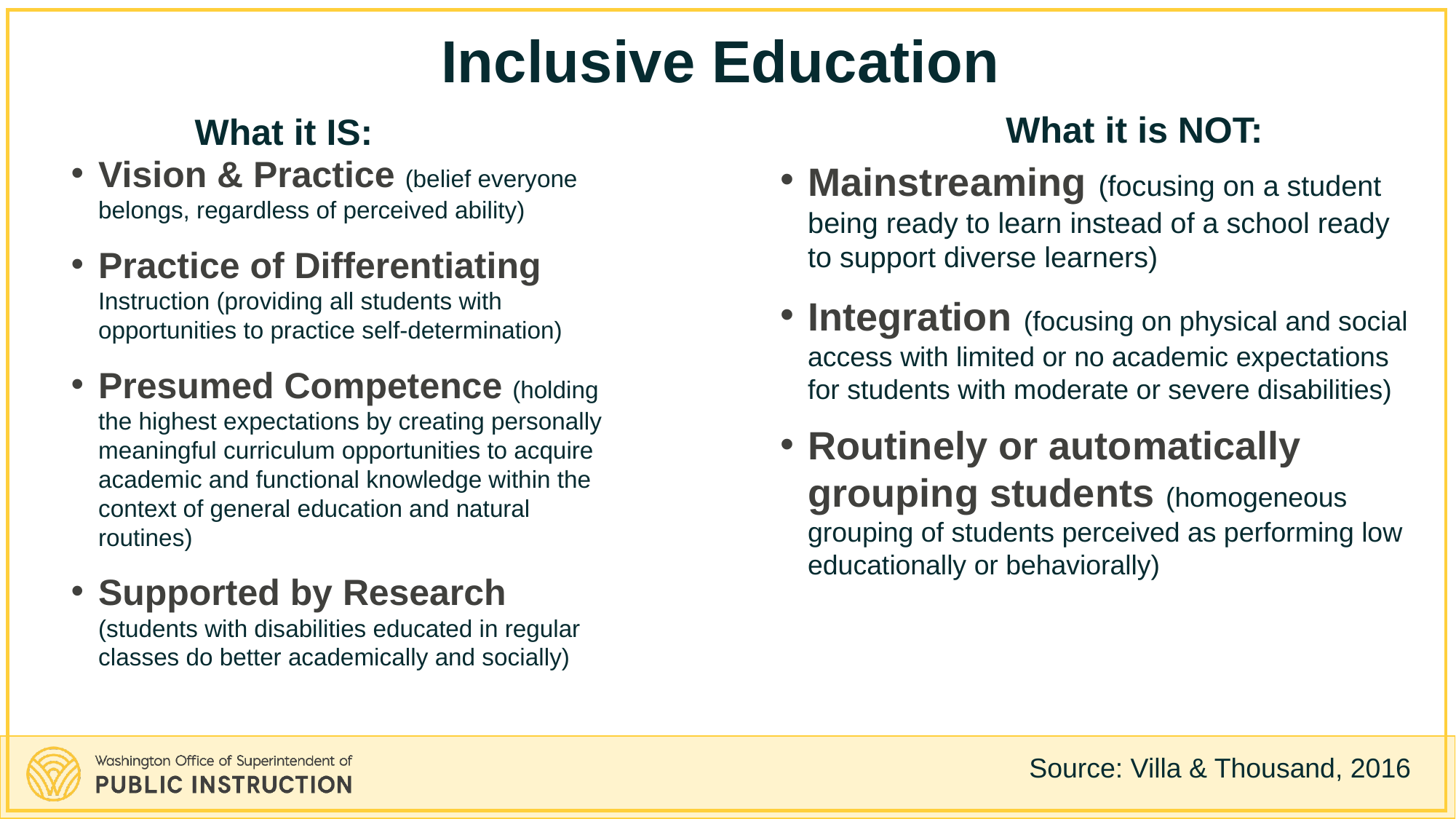

# Inclusive Education
What it IS:
What it is NOT:
Vision & Practice (belief everyone belongs, regardless of perceived ability)
Practice of Differentiating
Instruction (providing all students with opportunities to practice self-determination)
Presumed Competence (holding the highest expectations by creating personally meaningful curriculum opportunities to acquire academic and functional knowledge within the context of general education and natural routines)
Supported by Research (students with disabilities educated in regular classes do better academically and socially)

Mainstreaming (focusing on a student being ready to learn instead of a school ready to support diverse learners)
Integration (focusing on physical and social access with limited or no academic expectations for students with moderate or severe disabilities)
Routinely or automatically grouping students (homogeneous grouping of students perceived as performing low educationally or behaviorally)
Source: Villa & Thousand, 2016